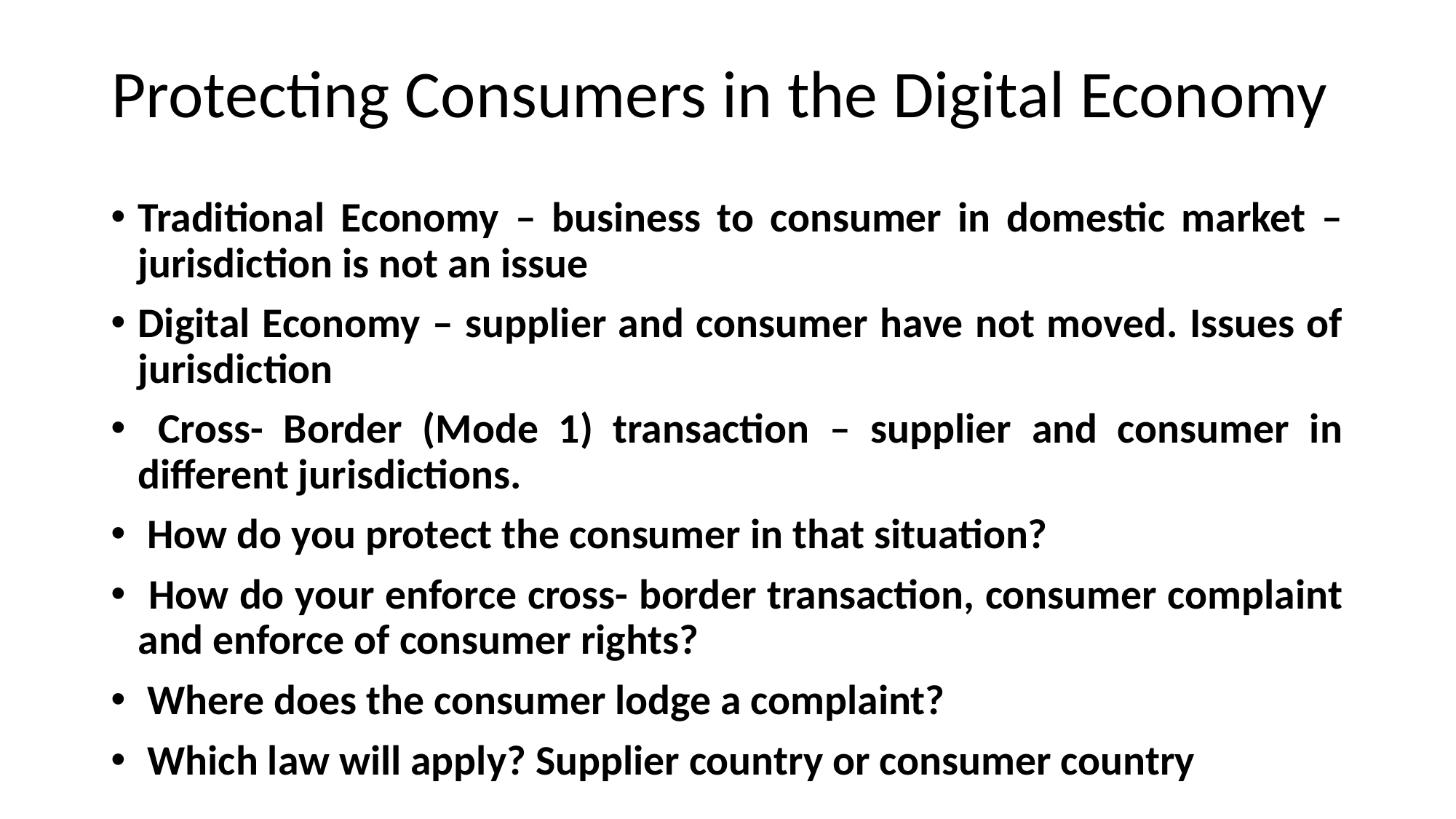

# Protecting Consumers in the Digital Economy
Traditional Economy – business to consumer in domestic market – jurisdiction is not an issue
Digital Economy – supplier and consumer have not moved. Issues of jurisdiction
 Cross- Border (Mode 1) transaction – supplier and consumer in different jurisdictions.
 How do you protect the consumer in that situation?
 How do your enforce cross- border transaction, consumer complaint and enforce of consumer rights?
 Where does the consumer lodge a complaint?
 Which law will apply? Supplier country or consumer country